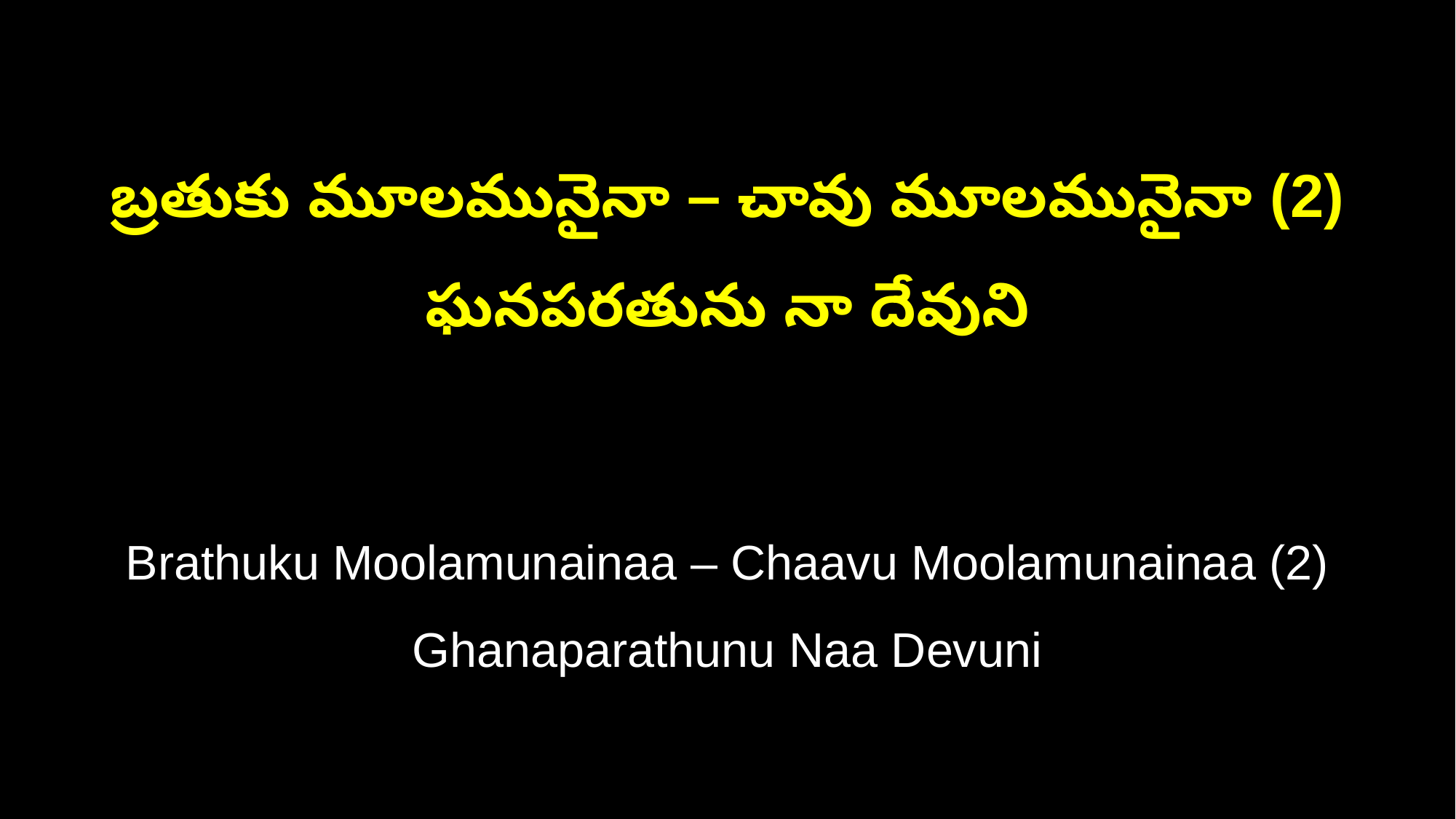

బ్రతుకు మూలమునైనా – చావు మూలమునైనా (2)
ఘనపరతును నా దేవుని
Brathuku Moolamunainaa – Chaavu Moolamunainaa (2)
Ghanaparathunu Naa Devuni